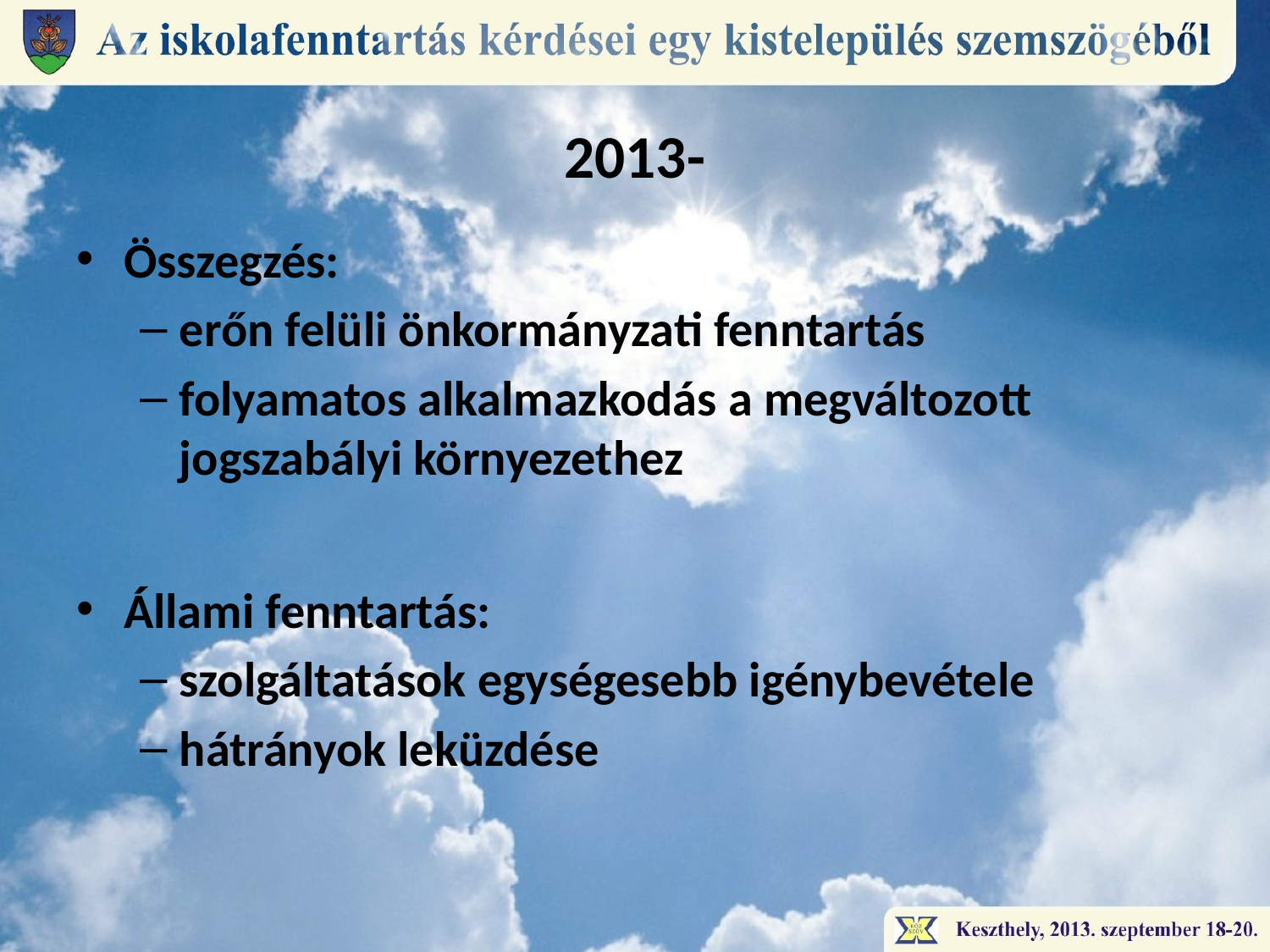

# 2013-
Összegzés:
erőn felüli önkormányzati fenntartás
folyamatos alkalmazkodás a megváltozott jogszabályi környezethez

Állami fenntartás:
szolgáltatások egységesebb igénybevétele
hátrányok leküzdése